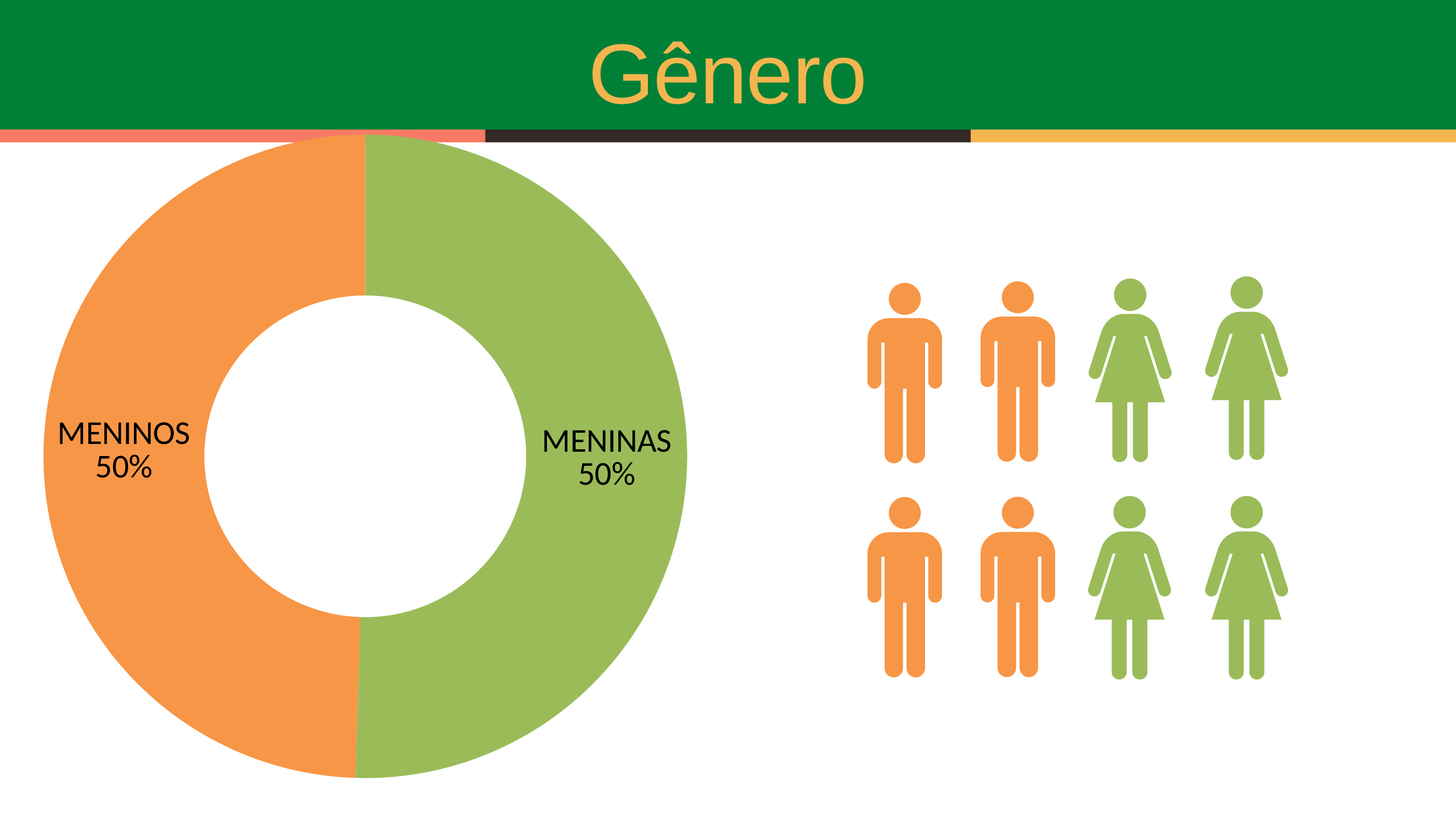

Gênero

### Chart

| Category |  |
|---|---|
| MENINAS | 50.49019607843137 |
|  | None |
|  | None |
|  | None |
|  | None |
| MENINOS | 49.50980392156863 |